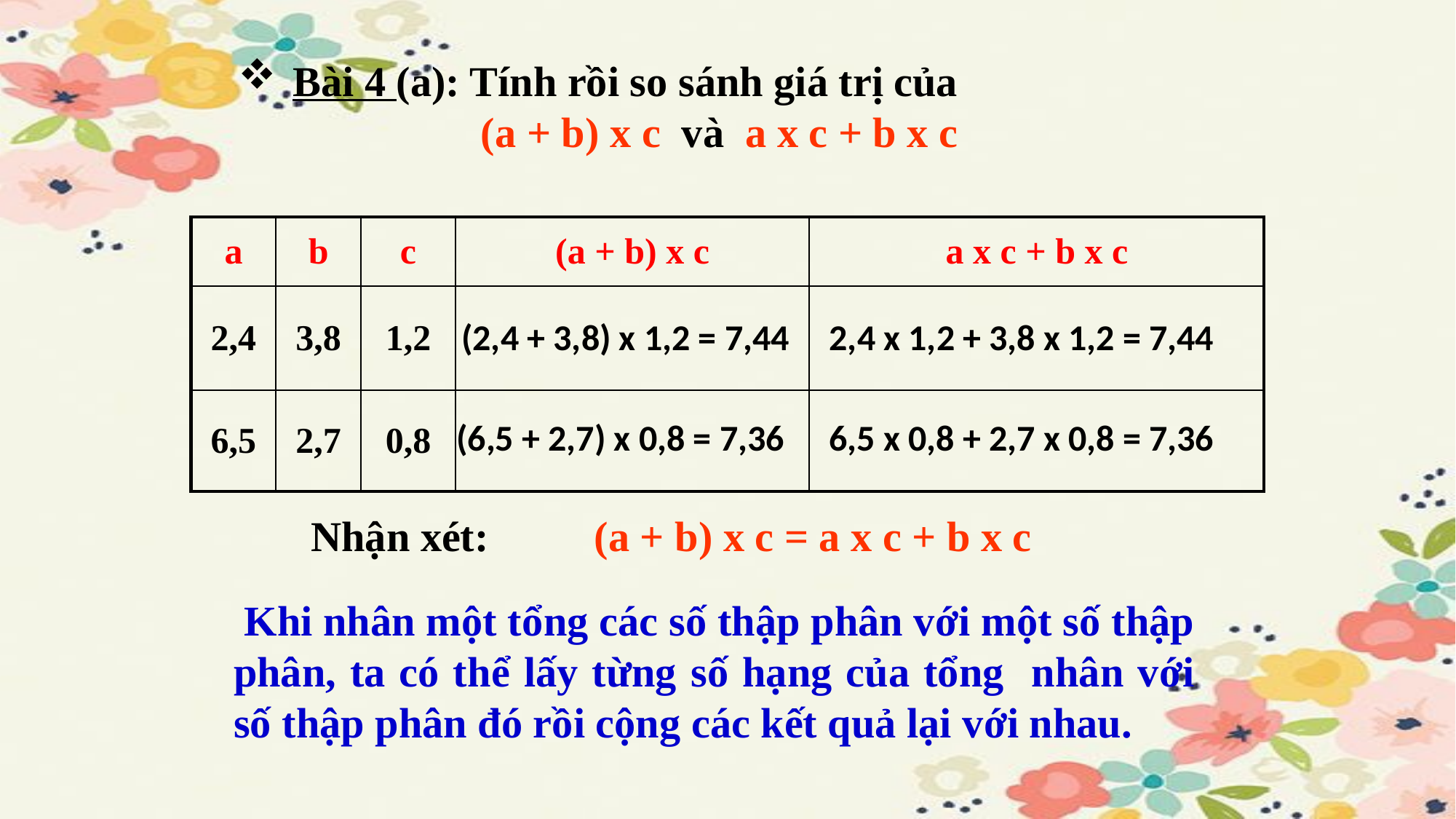

Bài 4 (a): Tính rồi so sánh giá trị của
                       (a + b) x c  và  a x c + b x c
| a | b | c | (a + b) x c | a x c + b x c |
| --- | --- | --- | --- | --- |
| 2,4 | 3,8 | 1,2 |  |  |
| 6,5 | 2,7 | 0,8 |  |  |
(2,4 + 3,8) x 1,2 = 7,44
2,4 x 1,2 + 3,8 x 1,2 = 7,44
(6,5 + 2,7) x 0,8 = 7,36
6,5 x 0,8 + 2,7 x 0,8 = 7,36
Nhận xét:          (a + b) x c = a x c + b x c
 Khi nhân một tổng các số thập phân với một số thập phân, ta có thể lấy từng số hạng của tổng  nhân với số thập phân đó rồi cộng các kết quả lại với nhau.